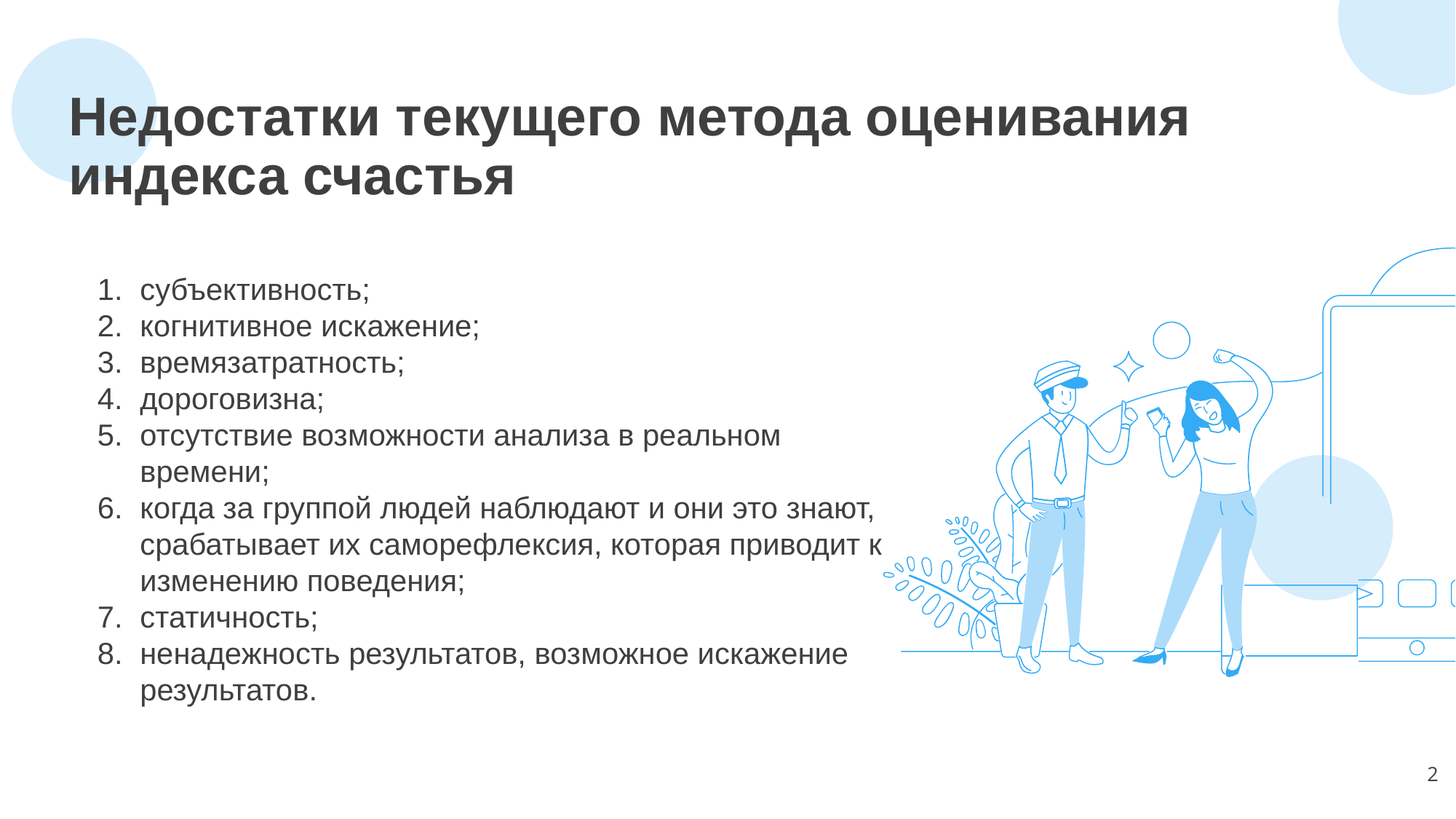

# Недостатки текущего метода оценивания индекса счастья

субъективность;
когнитивное искажение;
времязатратность;
дороговизна;
отсутствие возможности анализа в реальном времени;
когда за группой людей наблюдают и они это знают, срабатывает их саморефлексия, которая приводит к изменению поведения;
статичность;
ненадежность результатов, возможное искажение результатов.

2